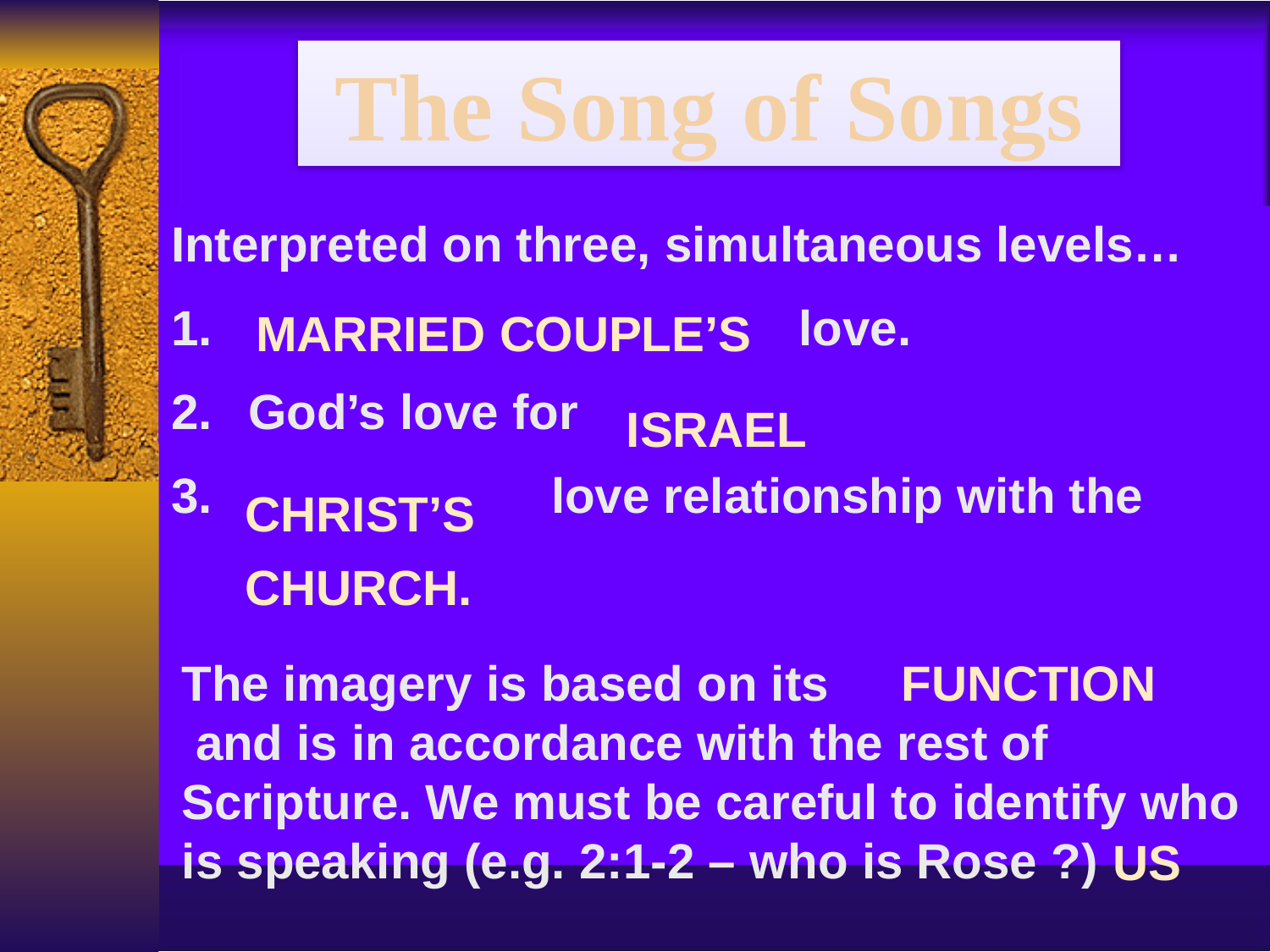

The Song of Songs
Interpreted on three, simultaneous levels…
                                         love.
 God’s love for
                       love relationship with the

MARRIED COUPLE’S
ISRAEL
CHRIST’S
CHURCH.
The imagery is based on its                                 and is in accordance with the rest of Scripture. We must be careful to identify who is speaking (e.g. 2:1-2 – who is Rose ?)
FUNCTION
US